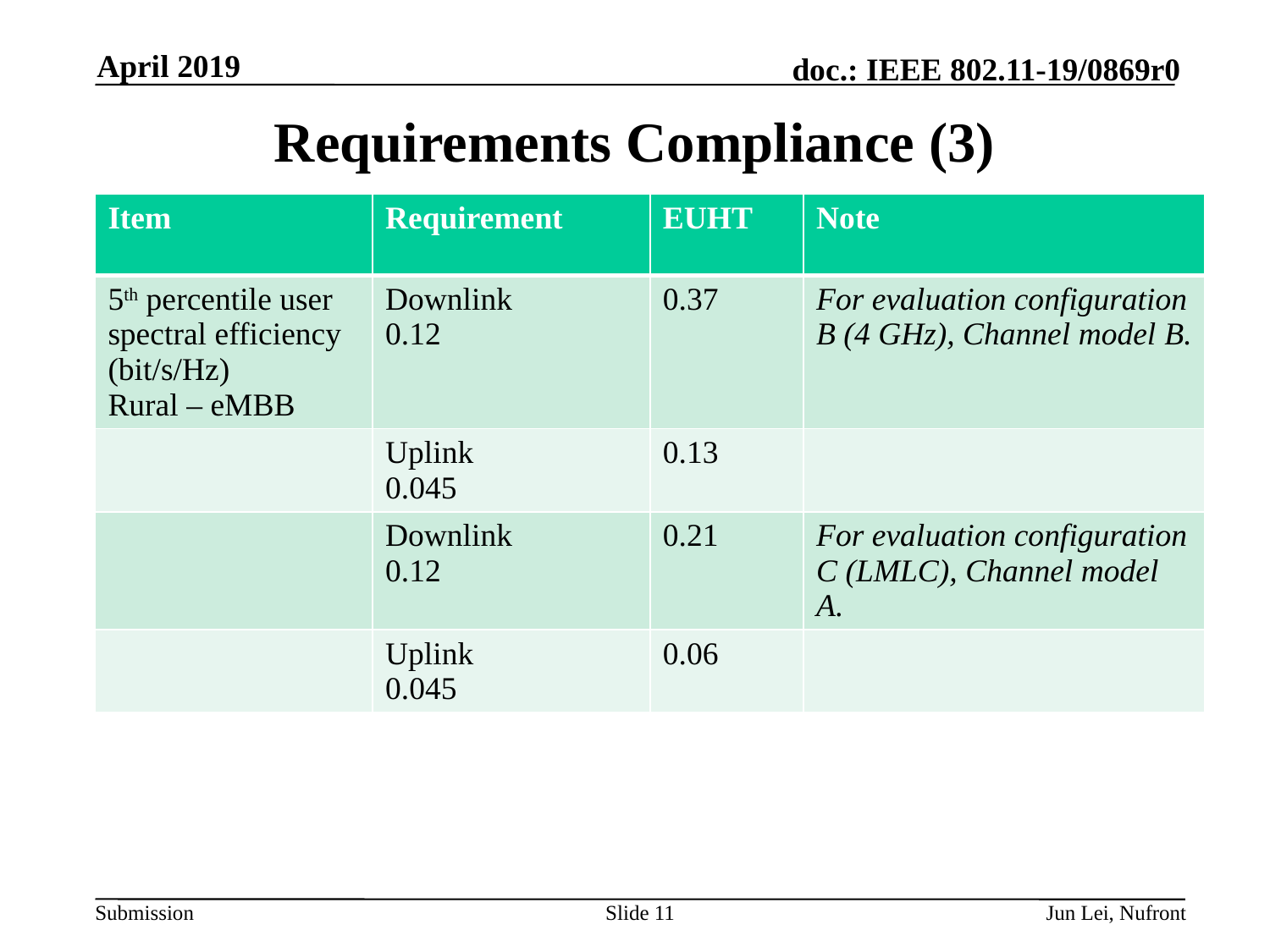

April 2019
# Requirements Compliance (3)
| Item | Requirement | EUHT | Note |
| --- | --- | --- | --- |
| 5th percentile user spectral efficiency (bit/s/Hz) Rural – eMBB | Downlink 0.12 | 0.37 | For evaluation configuration B (4 GHz), Channel model B. |
|  | Uplink 0.045 | 0.13 |  |
|  | Downlink 0.12 | 0.21 | For evaluation configuration C (LMLC), Channel model A. |
|  | Uplink 0.045 | 0.06 |  |
Slide 11
Jun Lei, Nufront